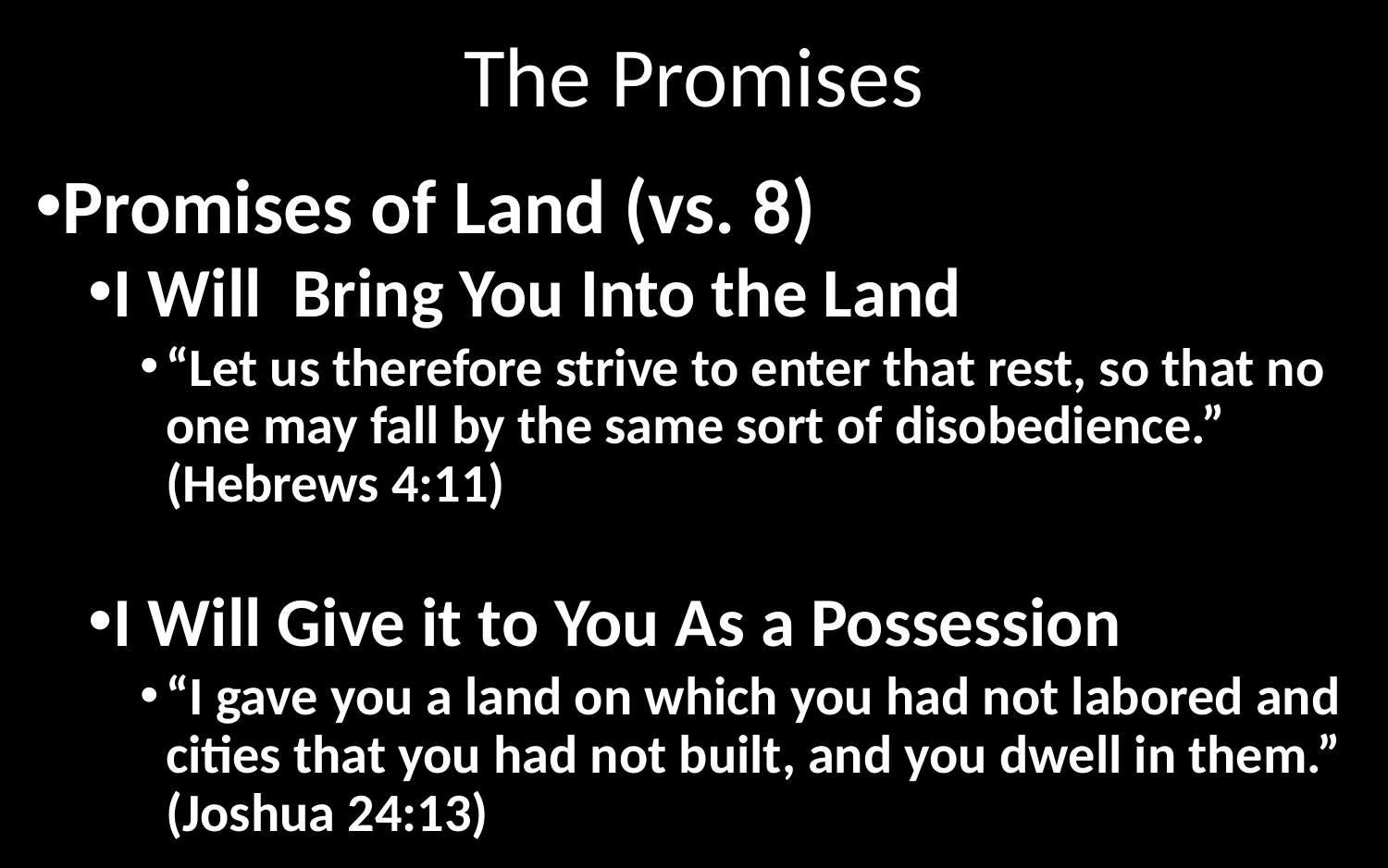

# The Promises
Promises of Land (vs. 8)
I Will  Bring You Into the Land
“Let us therefore strive to enter that rest, so that no one may fall by the same sort of disobedience.” (Hebrews 4:11)

I Will Give it to You As a Possession
“I gave you a land on which you had not labored and cities that you had not built, and you dwell in them.” (Joshua 24:13)